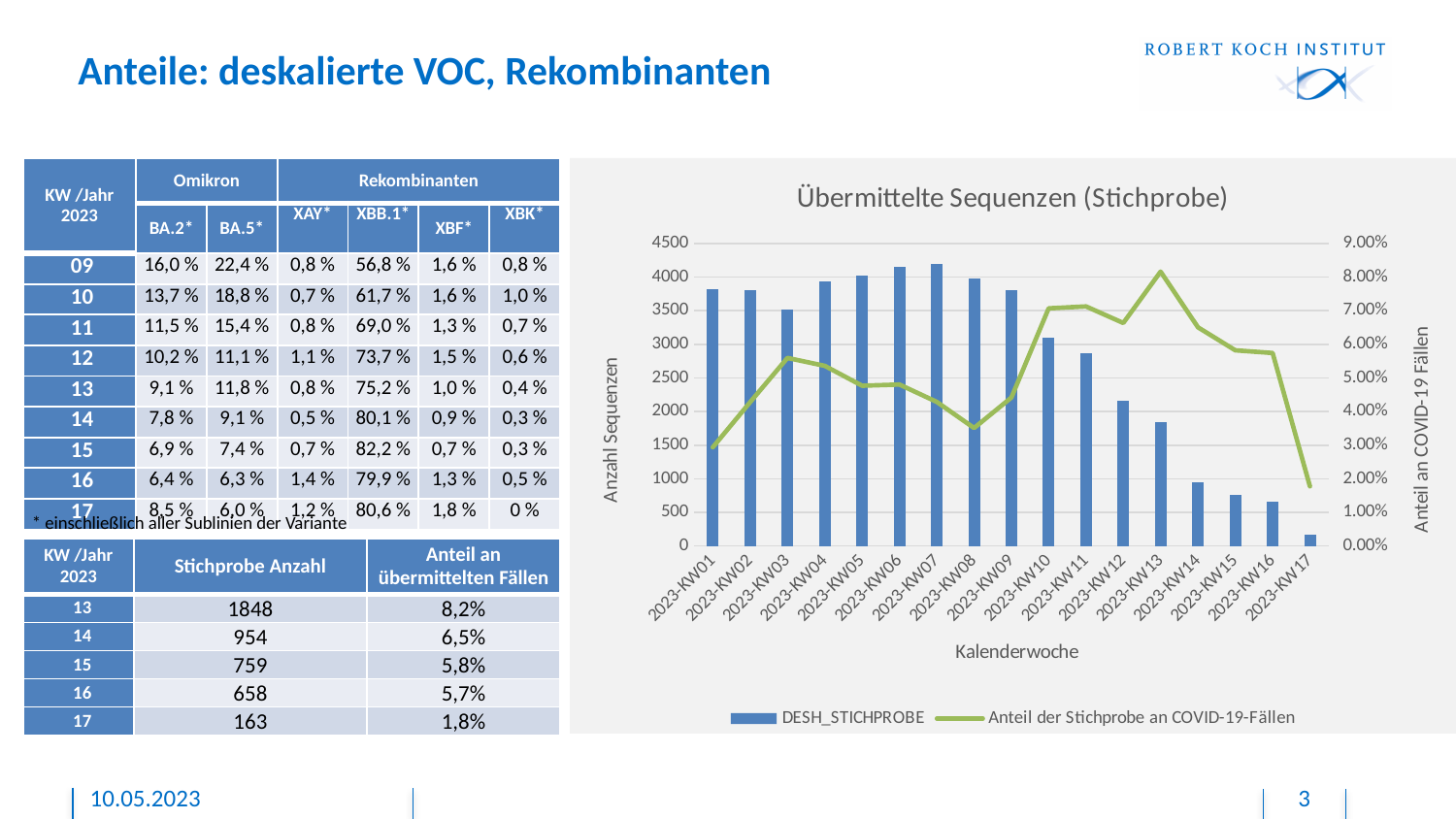

Anteile: deskalierte VOC, Rekombinanten
| KW /Jahr 2023 | Omikron |  | Rekombinanten |  |  |  |
| --- | --- | --- | --- | --- | --- | --- |
|  | BA.2\* | BA.5\* | XAY\* | XBB.1\* | XBF\* | XBK\* |
| 09 | 16,0 % | 22,4 % | 0,8 % | 56,8 % | 1,6 % | 0,8 % |
| 10 | 13,7 % | 18,8 % | 0,7 % | 61,7 % | 1,6 % | 1,0 % |
| 11 | 11,5 % | 15,4 % | 0,8 % | 69,0 % | 1,3 % | 0,7 % |
| 12 | 10,2 % | 11,1 % | 1,1 % | 73,7 % | 1,5 % | 0,6 % |
| 13 | 9,1 % | 11,8 % | 0,8 % | 75,2 % | 1,0 % | 0,4 % |
| 14 | 7,8 % | 9,1 % | 0,5 % | 80,1 % | 0,9 % | 0,3 % |
| 15 | 6,9 % | 7,4 % | 0,7 % | 82,2 % | 0,7 % | 0,3 % |
| 16 | 6,4 % | 6,3 % | 1,4 % | 79,9 % | 1,3 % | 0,5 % |
| 17 | 8,5 % | 6,0 % | 1,2 % | 80,6 % | 1,8 % | 0 % |

### Chart: Übermittelte Sequenzen (Stichprobe)

| Category | DESH_STICHPROBE | Anteil der Stichprobe an COVID-19-Fällen |
|---|---|---|
| 2023-KW01 | 3827.0 | 0.02935829082121898 |
| 2023-KW02 | 3813.0 | 0.04279413250131873 |
| 2023-KW03 | 3518.0 | 0.05596207686434207 |
| 2023-KW04 | 3929.0 | 0.05360602504979944 |
| 2023-KW05 | 4016.0 | 0.047677842150251684 |
| 2023-KW06 | 4159.0 | 0.04803760770634572 |
| 2023-KW07 | 4194.0 | 0.04287422945993192 |
| 2023-KW08 | 3982.0 | 0.035107208350966285 |
| 2023-KW09 | 3813.0 | 0.04417847501419319 |
| 2023-KW10 | 3093.0 | 0.07070360718694281 |
| 2023-KW11 | 2873.0 | 0.07129386073750558 |
| 2023-KW12 | 2165.0 | 0.06635811929136272 |
| 2023-KW13 | 1848.0 | 0.0816362592216283 |
| 2023-KW14 | 954.0 | 0.06505728314238952 |
| 2023-KW15 | 759.0 | 0.05822338140533906 |
| 2023-KW16 | 658.0 | 0.05742712515273172 |
| 2023-KW17 | 163.0 | 0.017728953665433977 |
* einschließlich aller Sublinien der Variante
| KW /Jahr 2023 | Stichprobe Anzahl | Anteil an übermittelten Fällen |
| --- | --- | --- |
| 13 | 1848 | 8,2% |
| 14 | 954 | 6,5% |
| 15 | 759 | 5,8% |
| 16 | 658 | 5,7% |
| 17 | 163 | 1,8% |
Updated, incl. XBB.1
10.05.2023
3